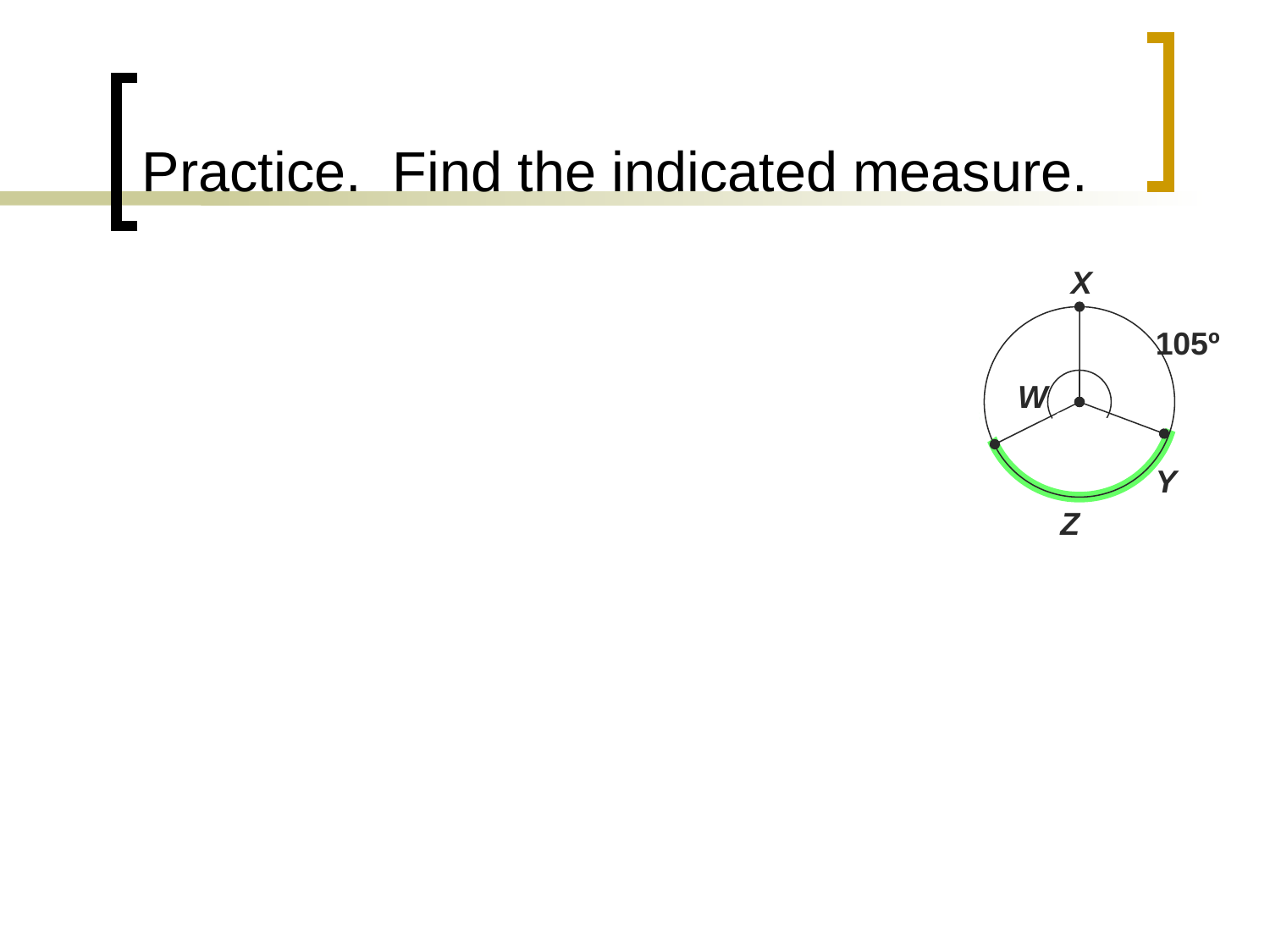

# Practice.  Find the indicated measure.
X

105º
W

Y
Z